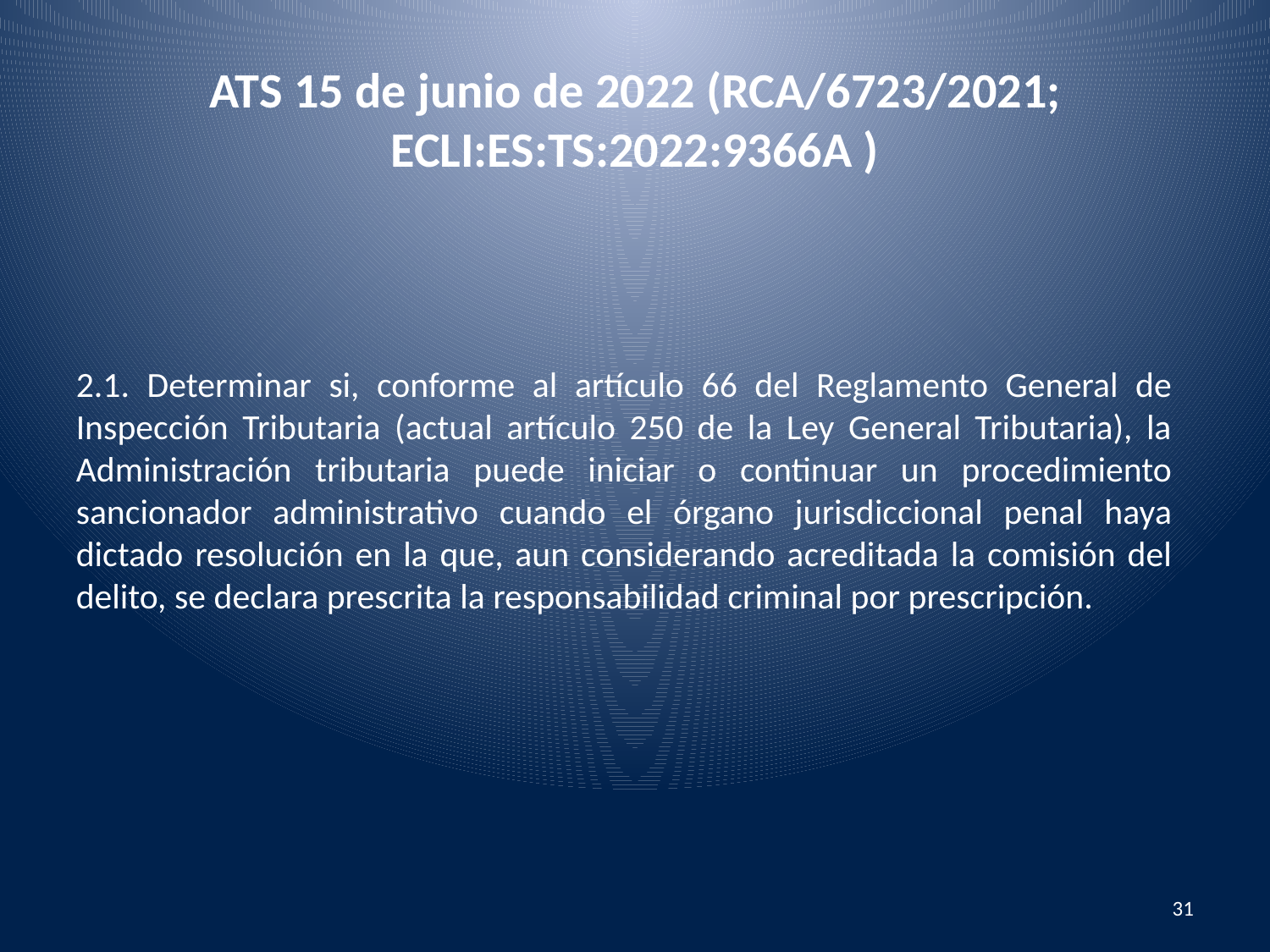

# ATS 15 de junio de 2022 (RCA/6723/2021; ECLI:ES:TS:2022:9366A )
2.1. Determinar si, conforme al artículo 66 del Reglamento General de Inspección Tributaria (actual artículo 250 de la Ley General Tributaria), la Administración tributaria puede iniciar o continuar un procedimiento sancionador administrativo cuando el órgano jurisdiccional penal haya dictado resolución en la que, aun considerando acreditada la comisión del delito, se declara prescrita la responsabilidad criminal por prescripción.
31